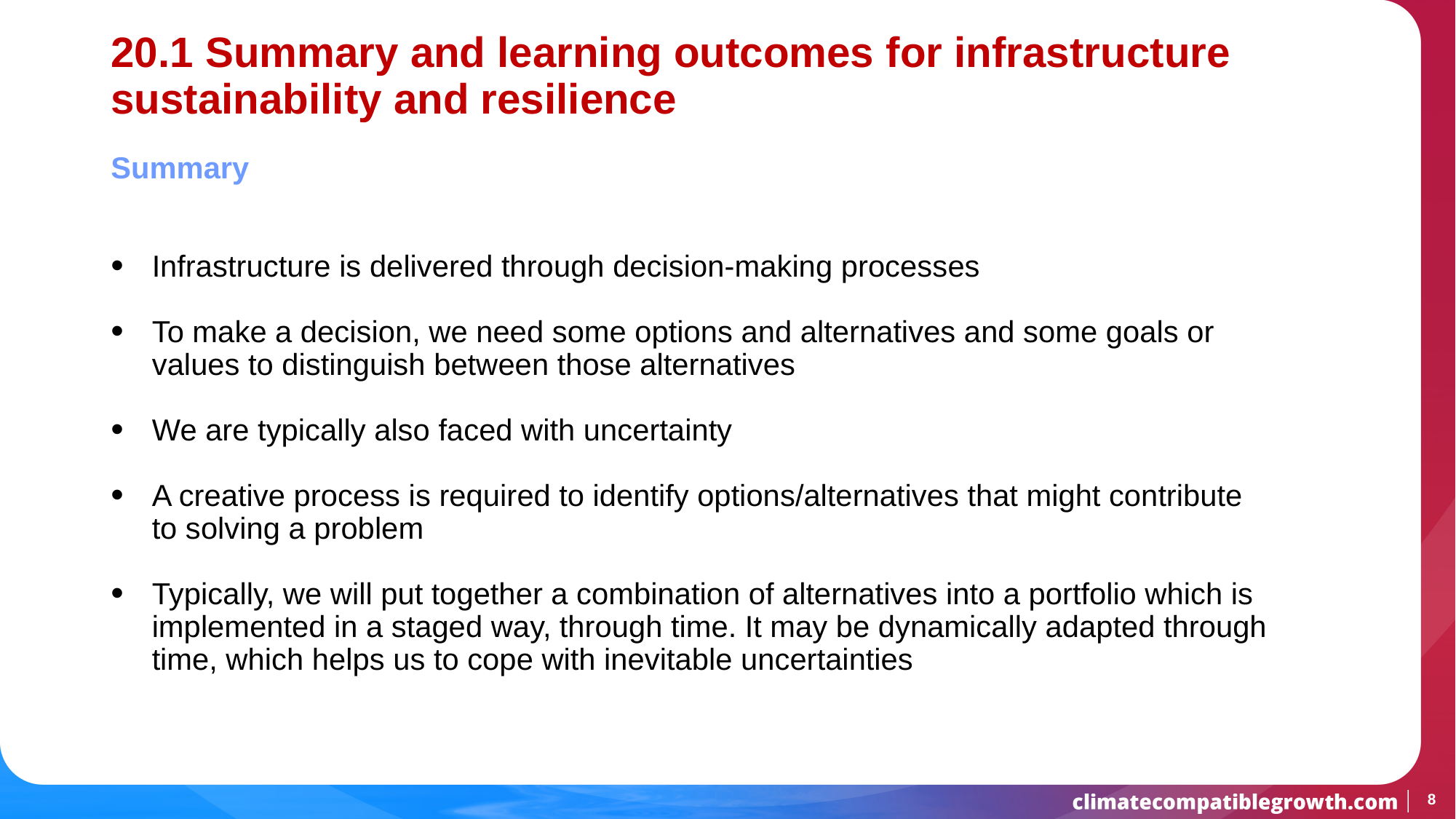

# 20.1 Summary and learning outcomes for infrastructure sustainability and resilience
Summary

Infrastructure is delivered through decision-making processes

To make a decision, we need some options and alternatives and some goals or values to distinguish between those alternatives

We are typically also faced with uncertainty

A creative process is required to identify options/alternatives that might contribute to solving a problem

Typically, we will put together a combination of alternatives into a portfolio which is implemented in a staged way, through time. It may be dynamically adapted through time, which helps us to cope with inevitable uncertainties
8